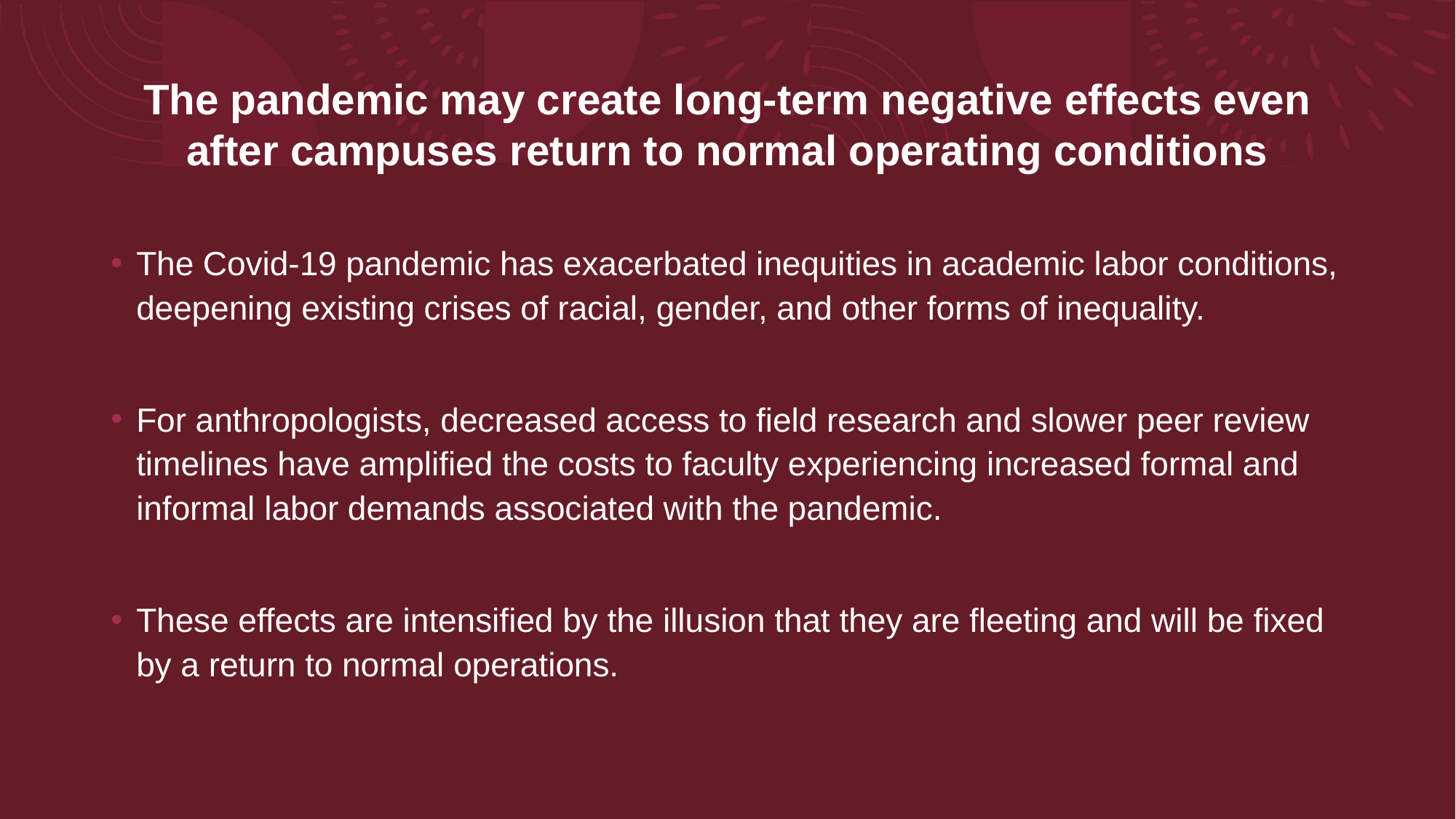

# The pandemic may create long-term negative effects even after campuses return to normal operating conditions
The Covid-19 pandemic has exacerbated inequities in academic labor conditions, deepening existing crises of racial, gender, and other forms of inequality.

For anthropologists, decreased access to field research and slower peer review timelines have amplified the costs to faculty experiencing increased formal and informal labor demands associated with the pandemic.

These effects are intensified by the illusion that they are fleeting and will be fixed by a return to normal operations.